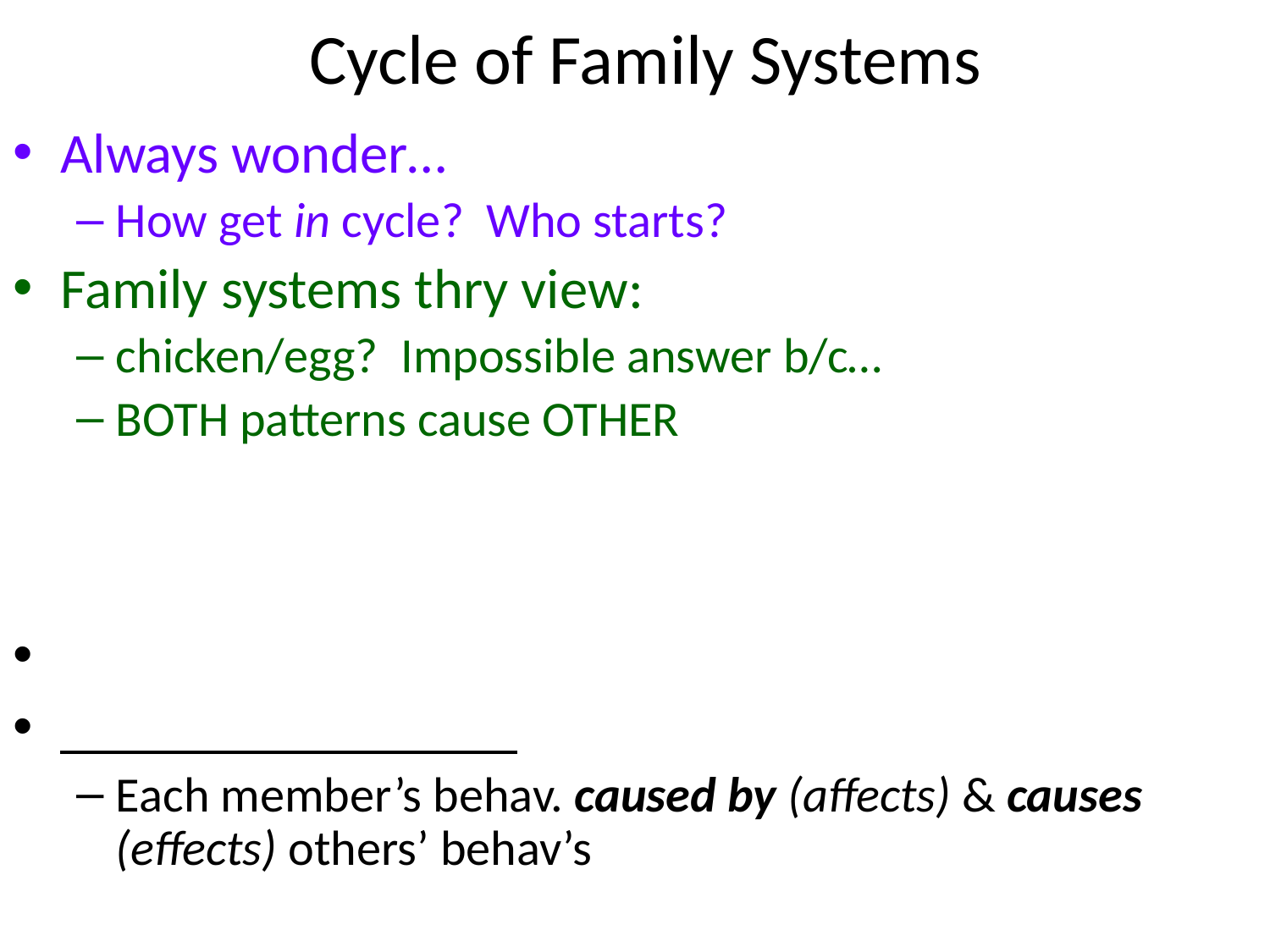

# Cycle of Family Systems
Always wonder…
How get in cycle?  Who starts?
Family systems thry view:
chicken/egg?  Impossible answer b/c…
BOTH patterns cause OTHER

Each member’s behav. caused by (affects) & causes (effects) others’ behav’s